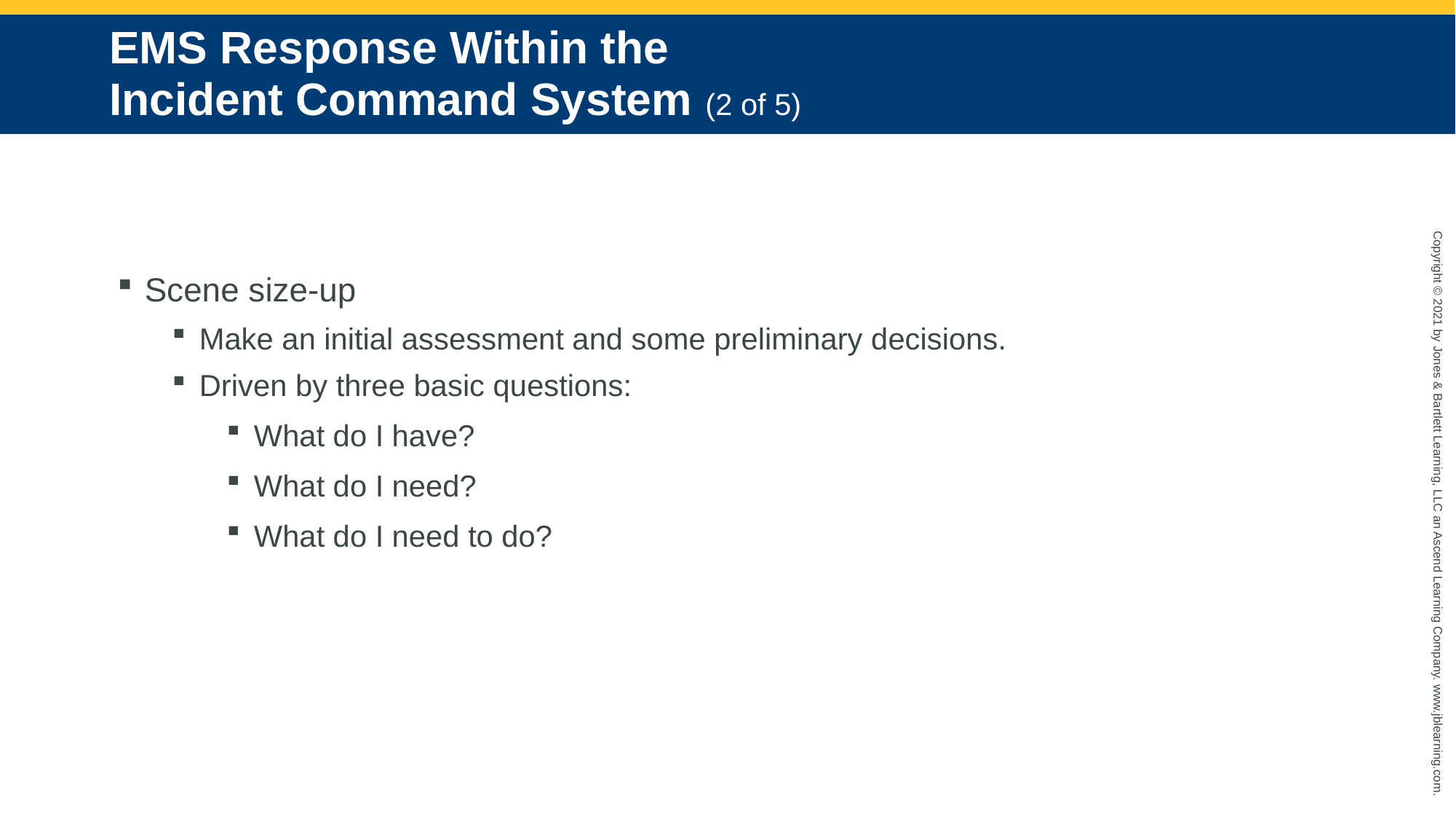

# EMS Response Within the Incident Command System (2 of 5)
Scene size-up
Make an initial assessment and some preliminary decisions.
Driven by three basic questions:
What do I have?
What do I need?
What do I need to do?